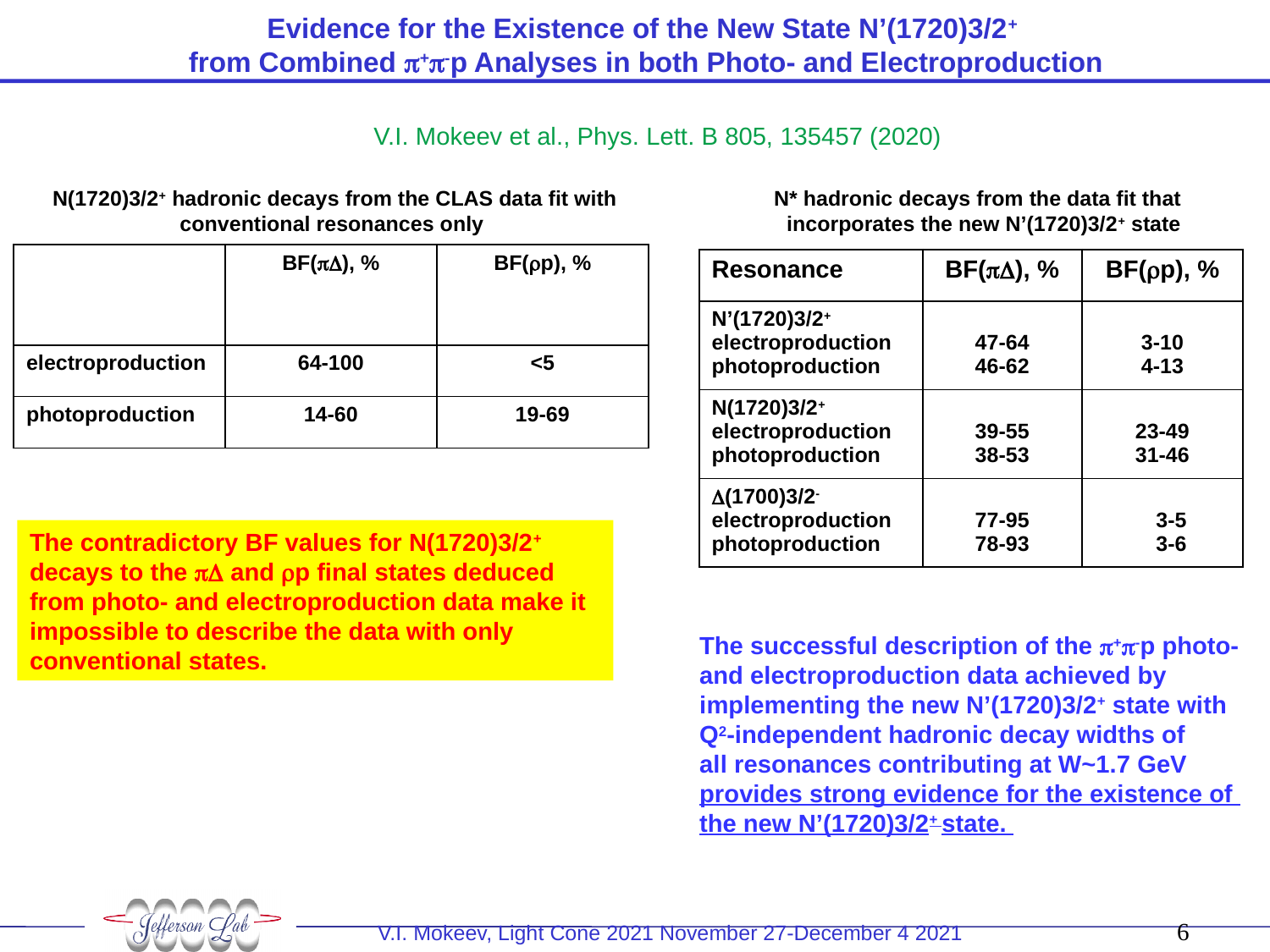

# Evidence for the Existence of the New State N’(1720)3/2+ from Combined π+π-p Analyses in both Photo- and Electroproduction

V.I. Mokeev et al., Phys. Lett. B 805, 135457 (2020)
N* hadronic decays from the data fit that
incorporates the new N’(1720)3/2+ state
N(1720)3/2+ hadronic decays from the CLAS data fit with
conventional resonances only
|  | BF(πΔ), % | BF(ρp), % |
| --- | --- | --- |
| electroproduction | 64-100 | <5 |
| photoproduction | 14-60 | 19-69 |
| Resonance | BF(πΔ), % | BF(ρp), % |
| --- | --- | --- |
| N’(1720)3/2+ electroproduction photoproduction | 47-64 46-62 | 3-10 4-13 |
| N(1720)3/2+ electroproduction photoproduction | 39-55 38-53 | 23-49 31-46 |
| Δ(1700)3/2- electroproduction photoproduction | 77-95 78-93 | 3-5 3-6 |
The contradictory BF values for N(1720)3/2+ decays to the πΔ and ρp final states deduced from photo- and electroproduction data make it impossible to describe the data with only conventional states.
The successful description of the π+π-p photo-
and electroproduction data achieved by
implementing the new N’(1720)3/2+ state with
Q2-independent hadronic decay widths of
all resonances contributing at W~1.7 GeV
provides strong evidence for the existence of
the new N’(1720)3/2+ state.
6
V.I. Mokeev, Light Cone 2021 November 27-December 4 2021